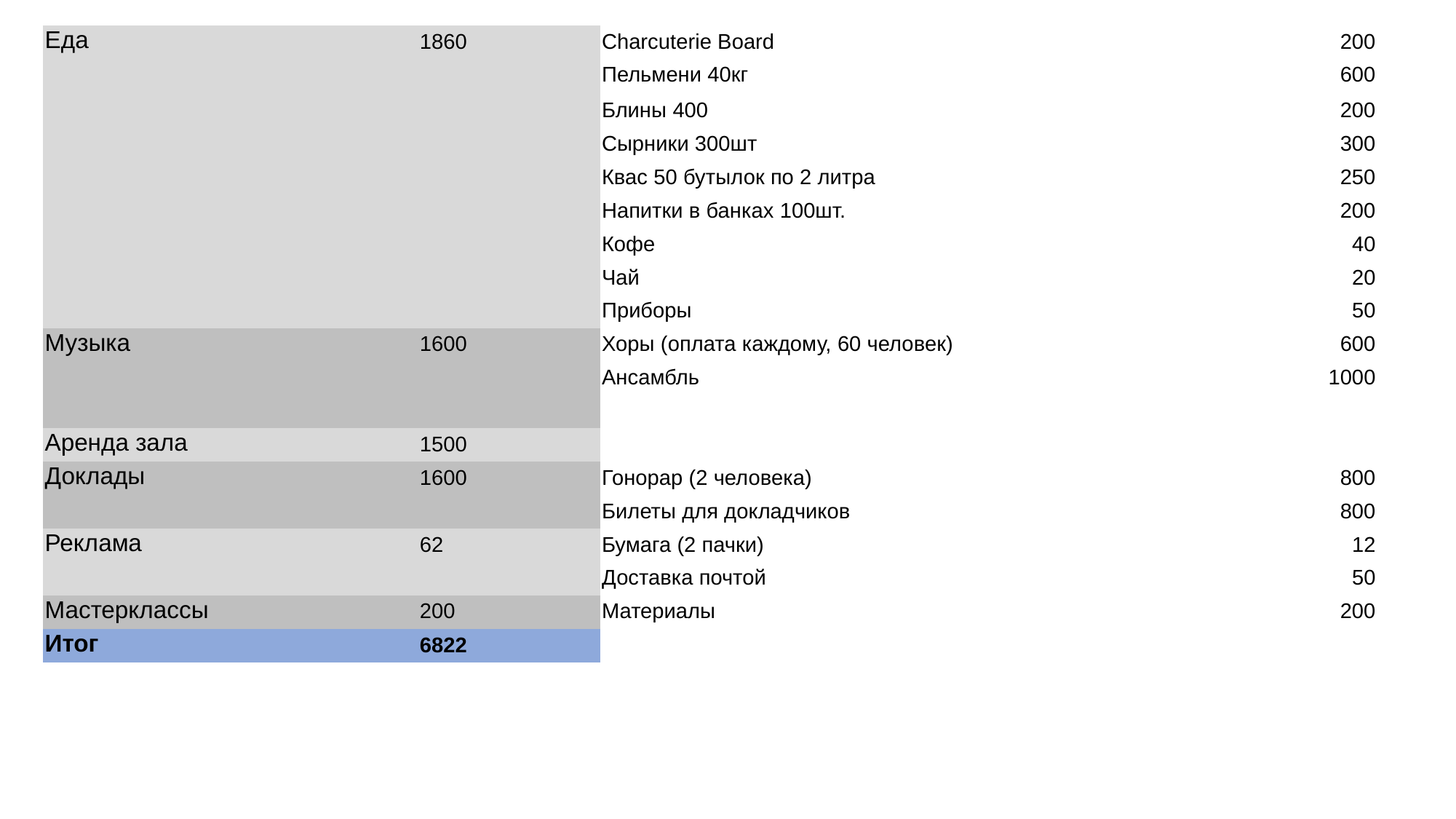

| Еда | 1860 | Charcuterie Board | 200 |
| --- | --- | --- | --- |
|  |  | Пельмени 40кг | 600 |
|  |  | Блины 400 | 200 |
|  |  | Сырники 300шт | 300 |
|  |  | Квас 50 бутылок по 2 литра | 250 |
|  |  | Напитки в банках 100шт. | 200 |
|  |  | Кофе | 40 |
|  |  | Чай | 20 |
|  |  | Приборы | 50 |
| Музыка | 1600 | Хоры (оплата каждому, 60 человек) | 600 |
|  |  | Ансамбль | 1000 |
|  |  |  |  |
| Аренда зала | 1500 |  |  |
| Доклады | 1600 | Гонорар (2 человека) | 800 |
|  |  | Билеты для докладчиков | 800 |
| Реклама | 62 | Бумага (2 пачки) | 12 |
|  |  | Доставка почтой | 50 |
| Мастерклассы | 200 | Материалы | 200 |
| Итог | 6822 |  |  |